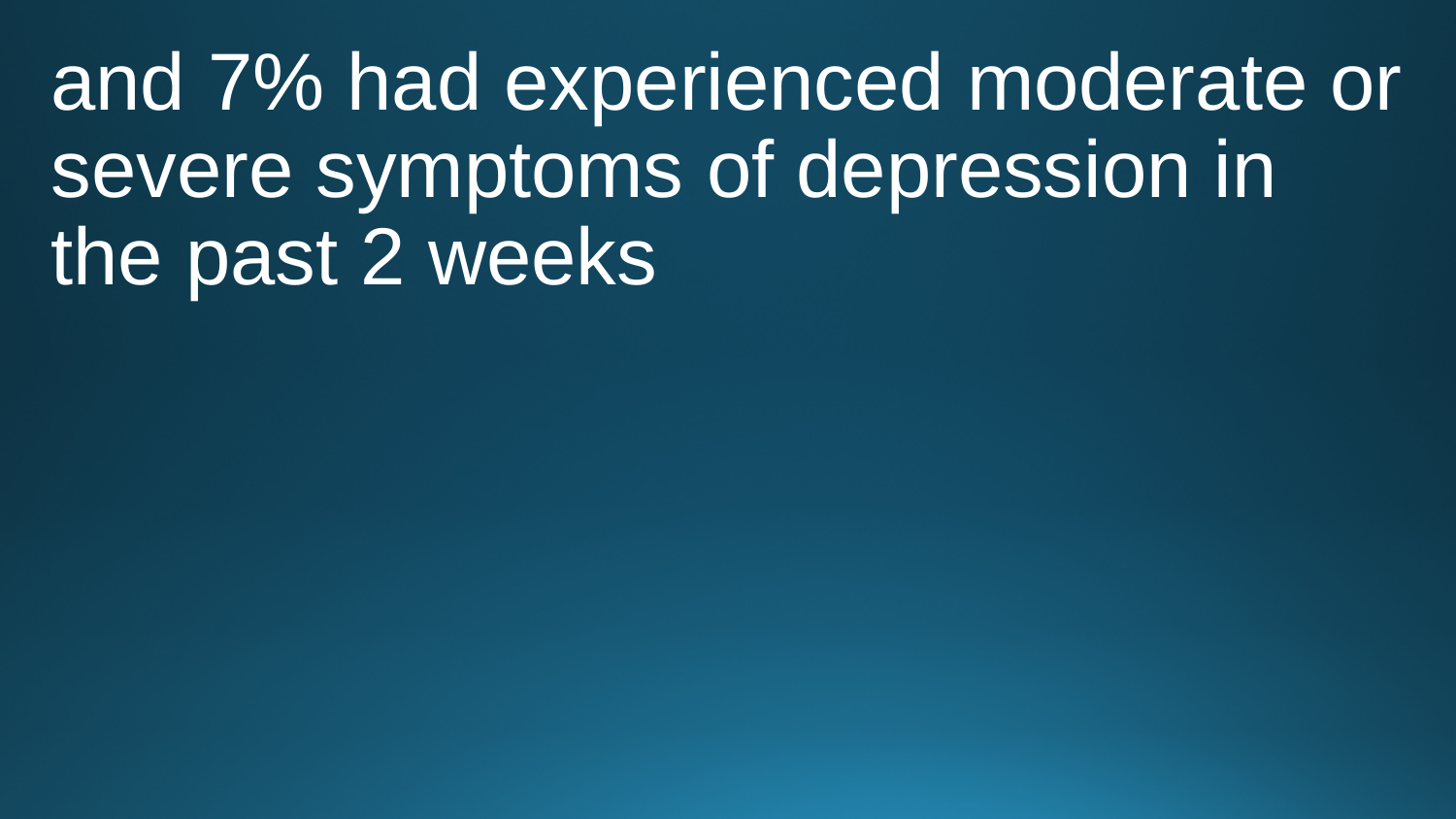

and 7% had experienced moderate or severe symptoms of depression in the past 2 weeks